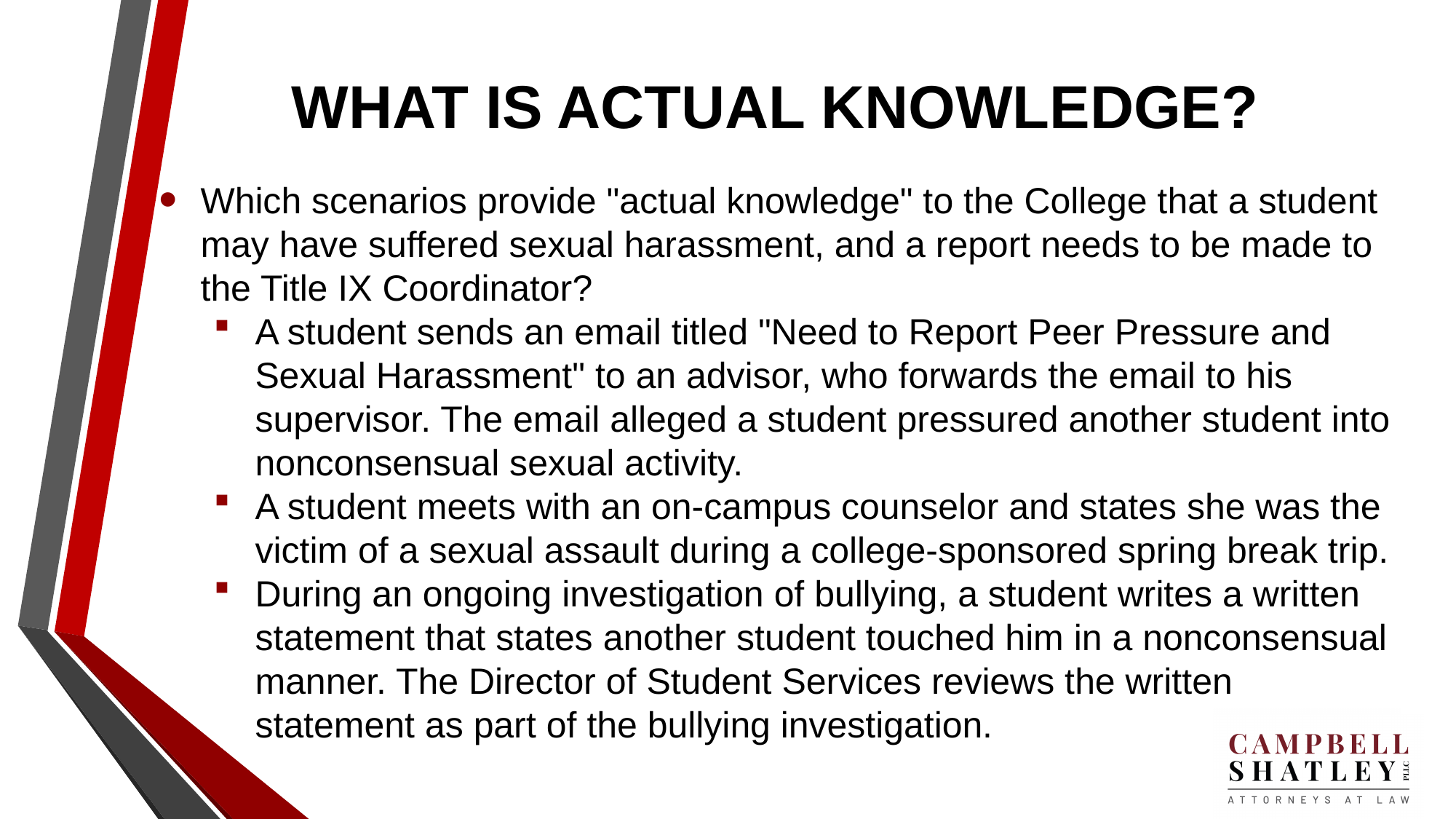

# WHAT IS ACTUAL KNOWLEDGE?
Which scenarios provide "actual knowledge" to the College that a student may have suffered sexual harassment, and a report needs to be made to the Title IX Coordinator?
A student sends an email titled "Need to Report Peer Pressure and Sexual Harassment" to an advisor, who forwards the email to his supervisor. The email alleged a student pressured another student into nonconsensual sexual activity.
A student meets with an on-campus counselor and states she was the victim of a sexual assault during a college-sponsored spring break trip.
During an ongoing investigation of bullying, a student writes a written statement that states another student touched him in a nonconsensual manner. The Director of Student Services reviews the written statement as part of the bullying investigation.